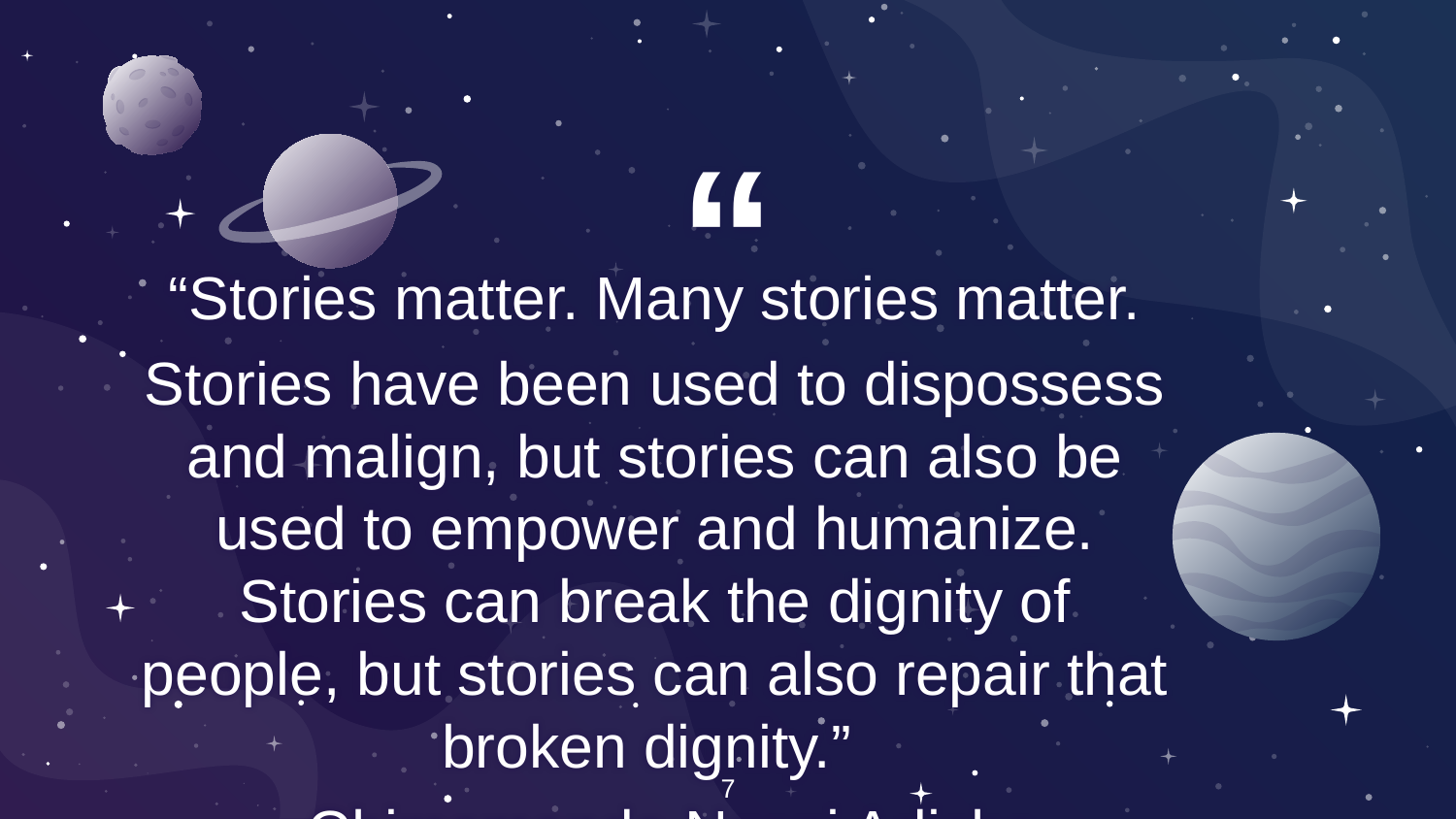

“Stories matter. Many stories matter.
Stories have been used to dispossess and malign, but stories can also be used to empower and humanize. Stories can break the dignity of people, but stories can also repair that broken dignity.”
- Chimamanda Ngozi Adiche

7